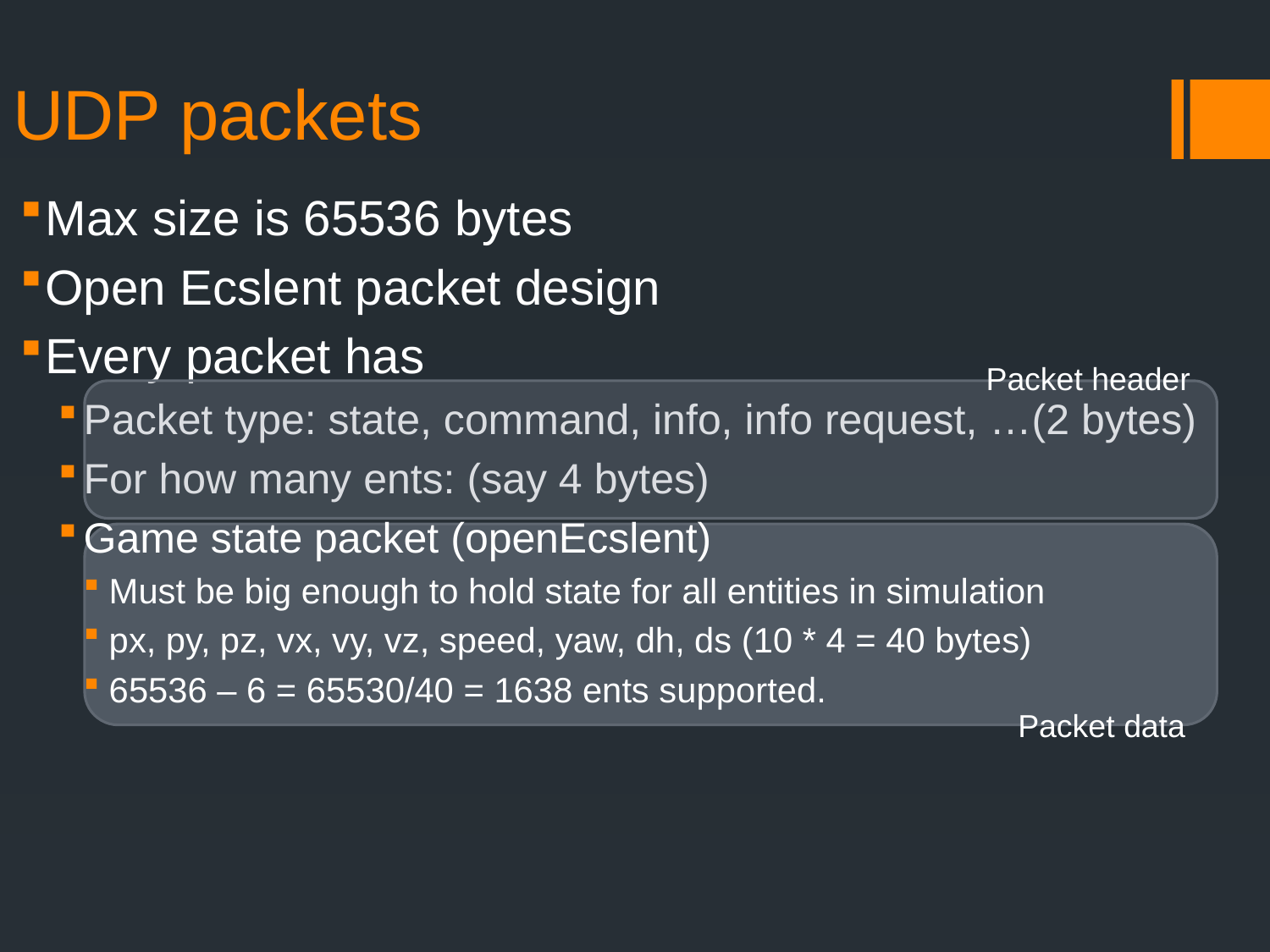

# UDP packets
Max size is 65536 bytes
Open Ecslent packet design
Every packet has
Packet type: state, command, info, info request, …(2 bytes)
For how many ents: (say 4 bytes)
Game state packet (openEcslent)
Must be big enough to hold state for all entities in simulation
px, py, pz, vx, vy, vz, speed, yaw, dh, ds (10 * 4 = 40 bytes)
65536 – 6 = 65530/40 = 1638 ents supported.

Packet header

Packet data